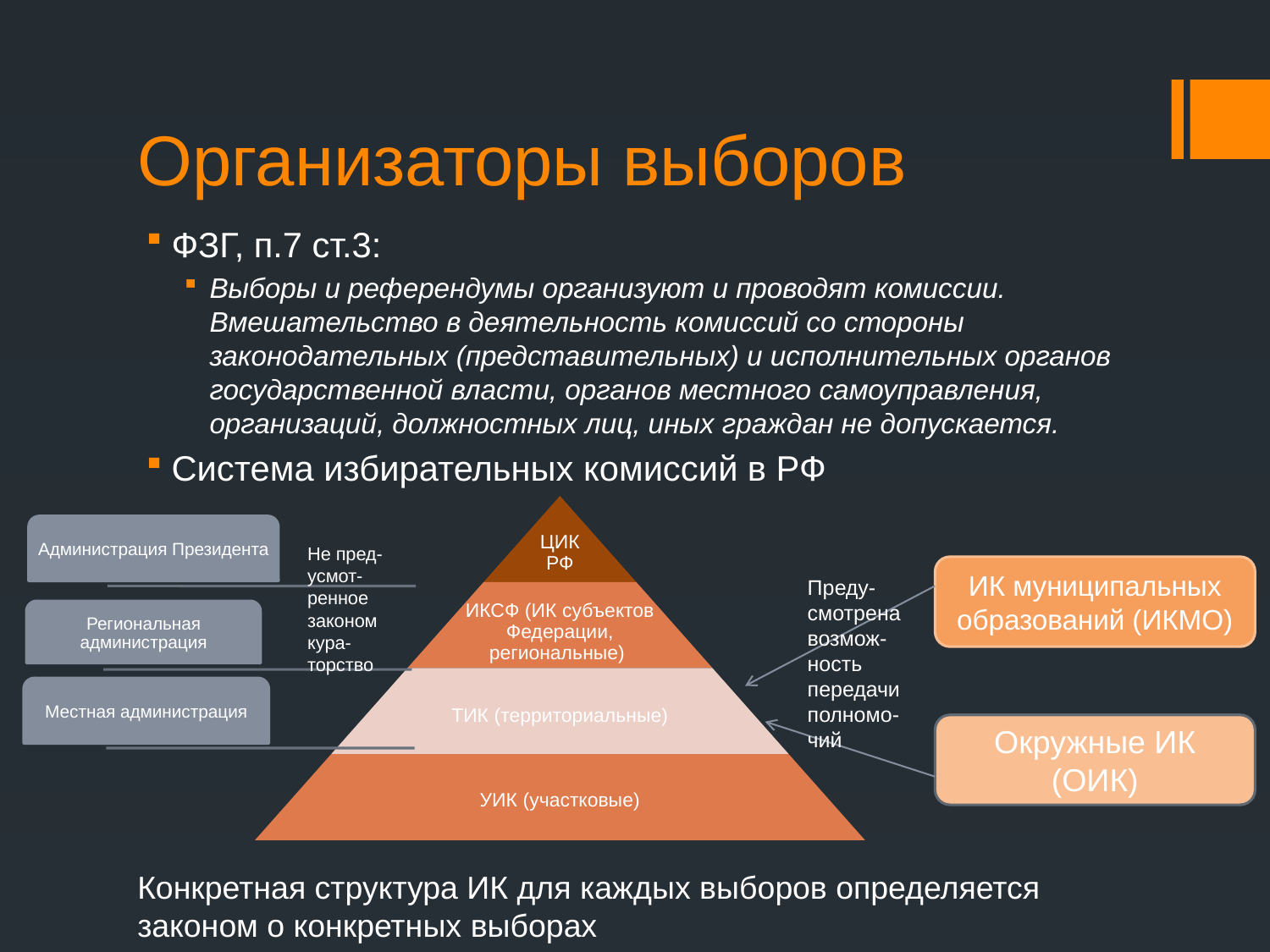

# Организаторы выборов
ФЗГ, п.7 ст.3:
Выборы и референдумы организуют и проводят комиссии. Вмешательство в деятельность комиссий со стороны законодательных (представительных) и исполнительных органов государственной власти, органов местного самоуправления, организаций, должностных лиц, иных граждан не допускается.
Система избирательных комиссий в РФ

ЦИК РФ
ИКСФ (ИК субъектов Федерации, региональные)
ТИК (территориальные)
УИК (участковые)
Администрация Президента
Региональная администрация
Местная администрация
Не пред-усмот-ренное законом  кура-торство
ИК муниципальных образований (ИКМО)
Преду-смотрена возмож-ность передачи полномо-чий
Окружные ИК (ОИК)
Конкретная структура ИК для каждых выборов определяется законом о конкретных выборах